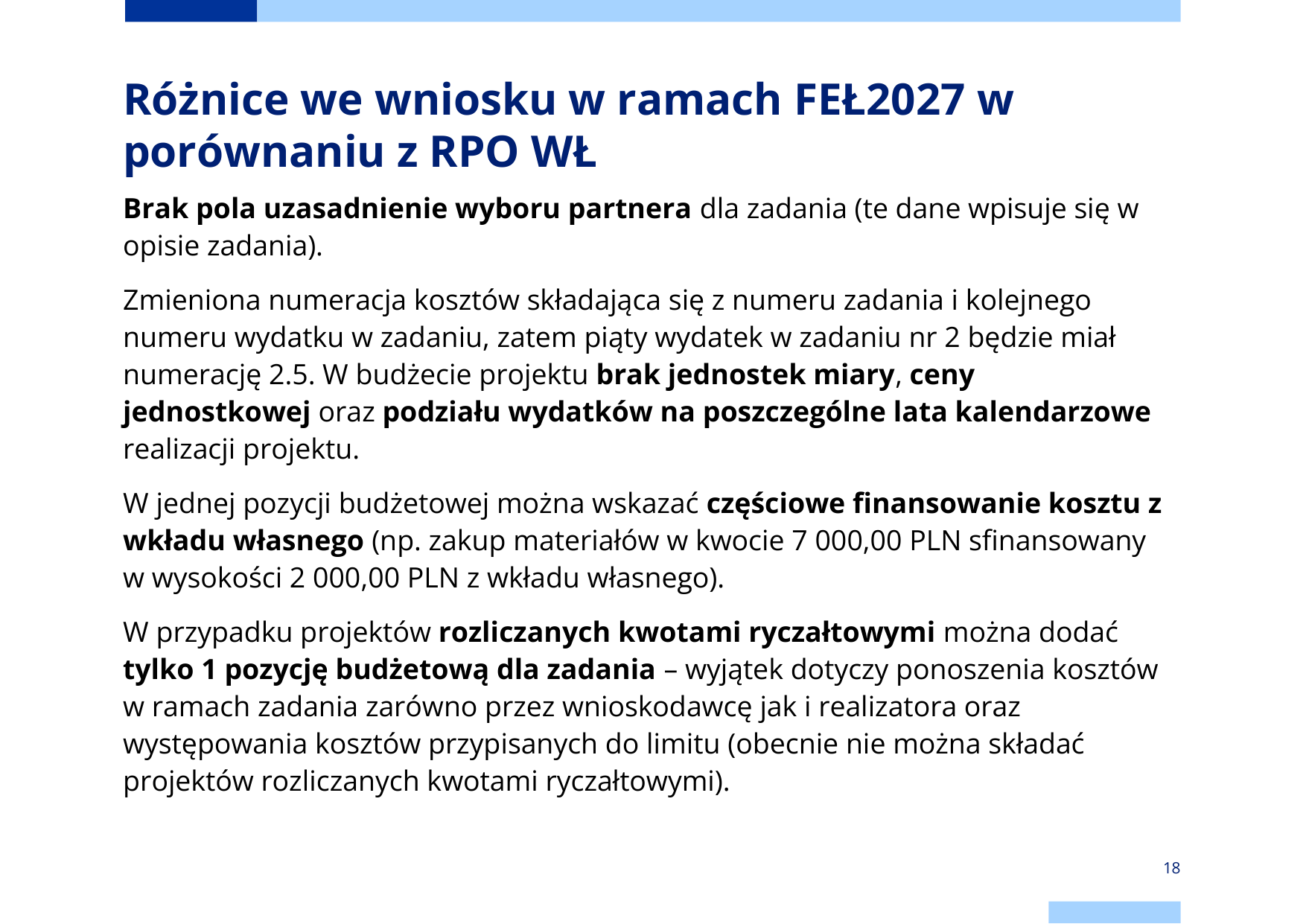

Różnice we wniosku w ramach FEŁ2027 w porównaniu z RPO WŁ
Brak pola uzasadnienie wyboru partnera dla zadania (te dane wpisuje się w opisie zadania).
Zmieniona numeracja kosztów składająca się z numeru zadania i kolejnego numeru wydatku w zadaniu, zatem piąty wydatek w zadaniu nr 2 będzie miał numerację 2.5. W budżecie projektu brak jednostek miary, ceny jednostkowej oraz podziału wydatków na poszczególne lata kalendarzowe realizacji projektu.
W jednej pozycji budżetowej można wskazać częściowe finansowanie kosztu z wkładu własnego (np. zakup materiałów w kwocie 7 000,00 PLN sfinansowany w wysokości 2 000,00 PLN z wkładu własnego).
W przypadku projektów rozliczanych kwotami ryczałtowymi można dodać tylko 1 pozycję budżetową dla zadania – wyjątek dotyczy ponoszenia kosztów w ramach zadania zarówno przez wnioskodawcę jak i realizatora oraz występowania kosztów przypisanych do limitu (obecnie nie można składać projektów rozliczanych kwotami ryczałtowymi).
18